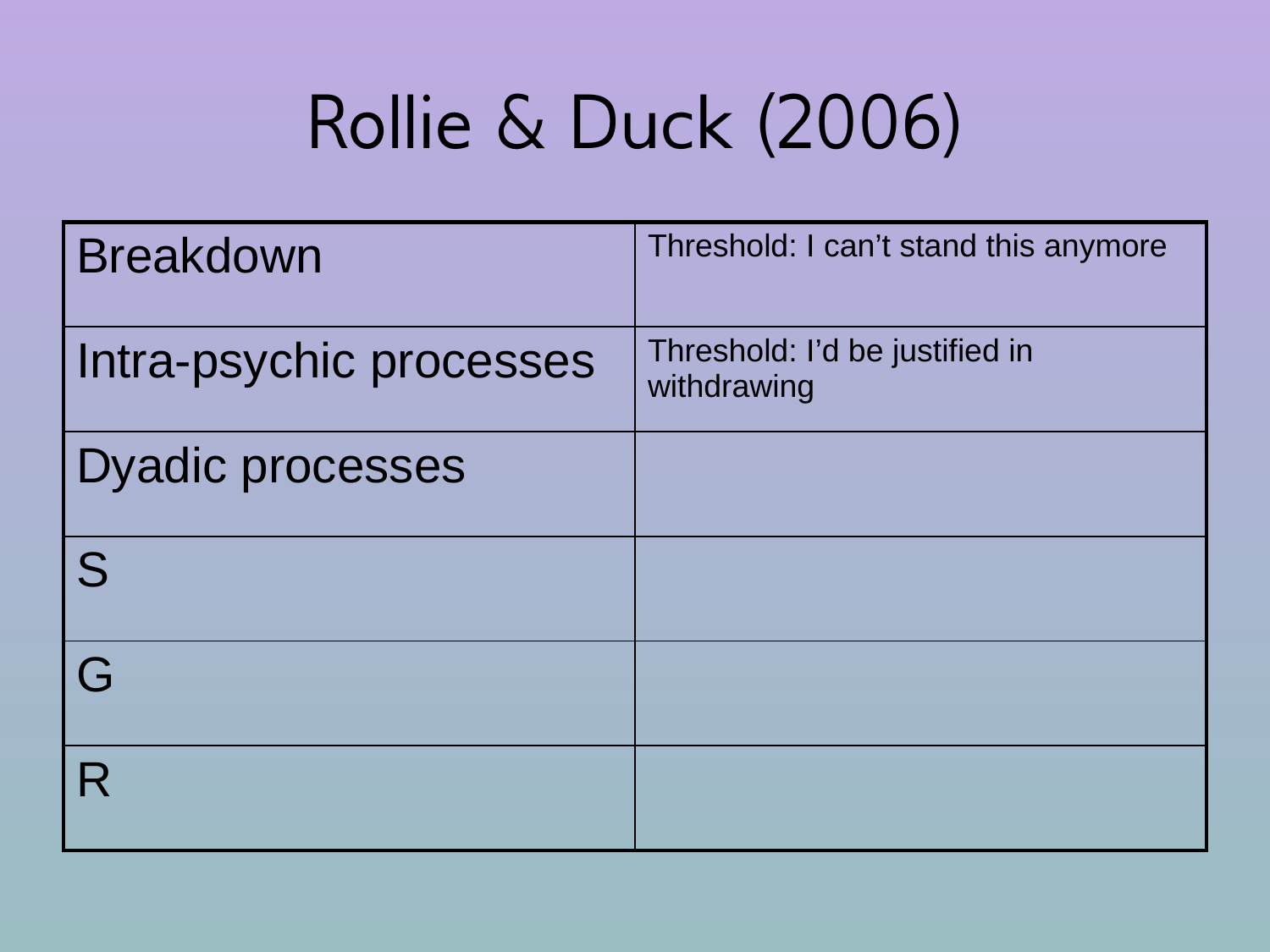

Rollie & Duck (2006)
| Breakdown | Threshold: I can’t stand this anymore |
| --- | --- |
| Intra-psychic processes | Threshold: I’d be justified in withdrawing |
| Dyadic processes |  |
| S |  |
| G |  |
| R |  |